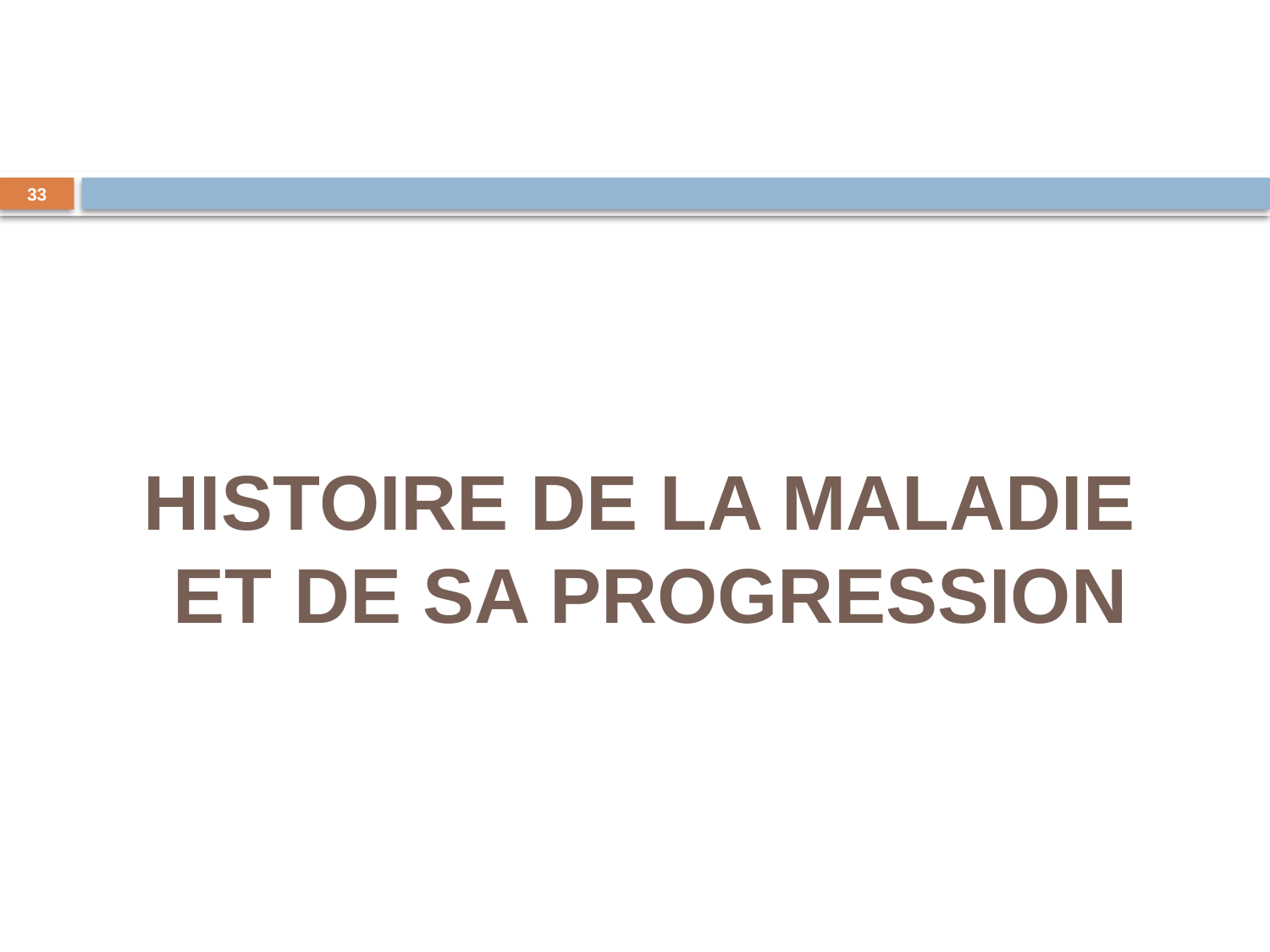

33
# HISTOIRE DE LA MALADIE ET DE SA PROGRESSION